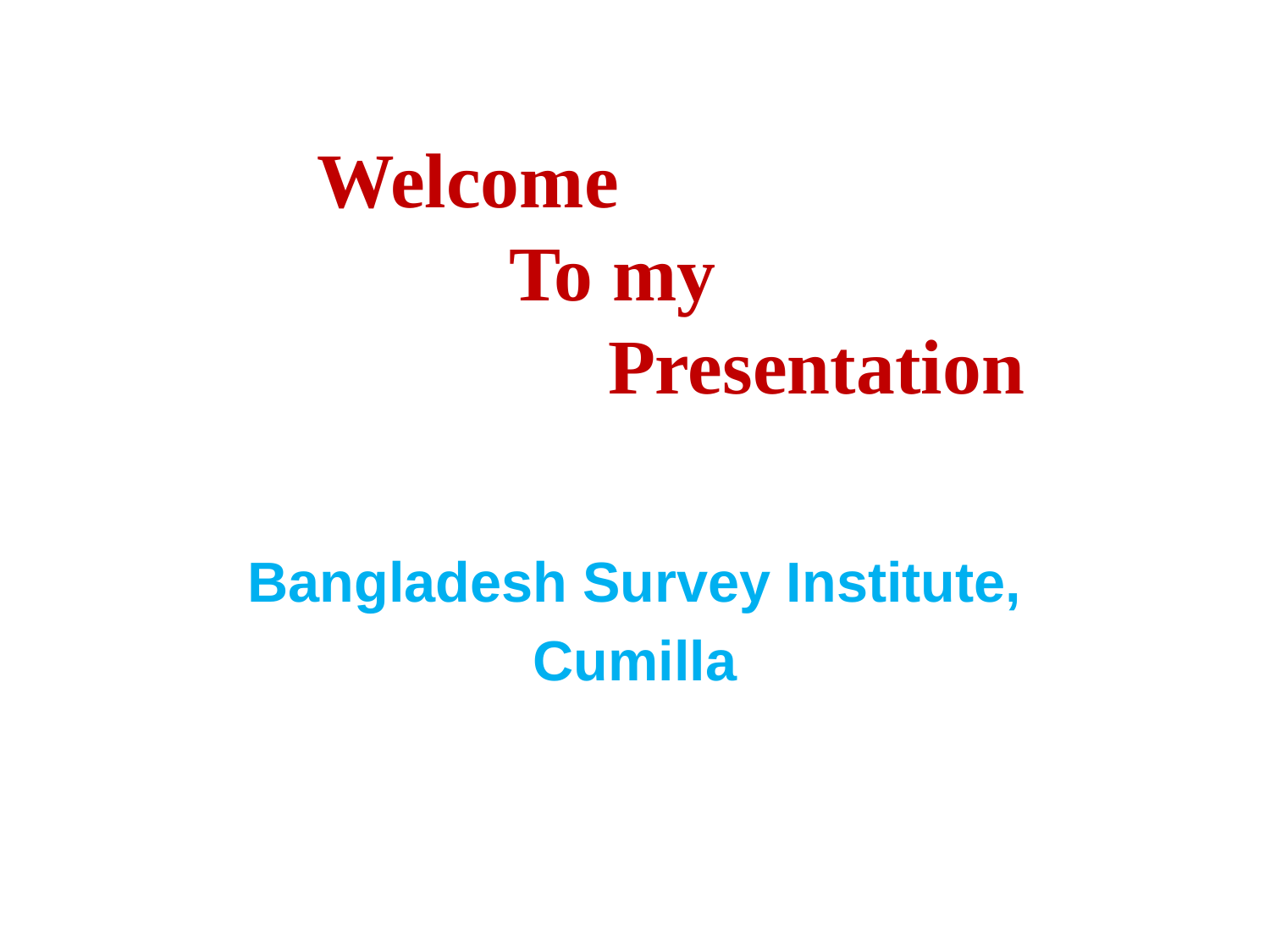

# Welcome To my Presentation
Bangladesh Survey Institute,
Cumilla